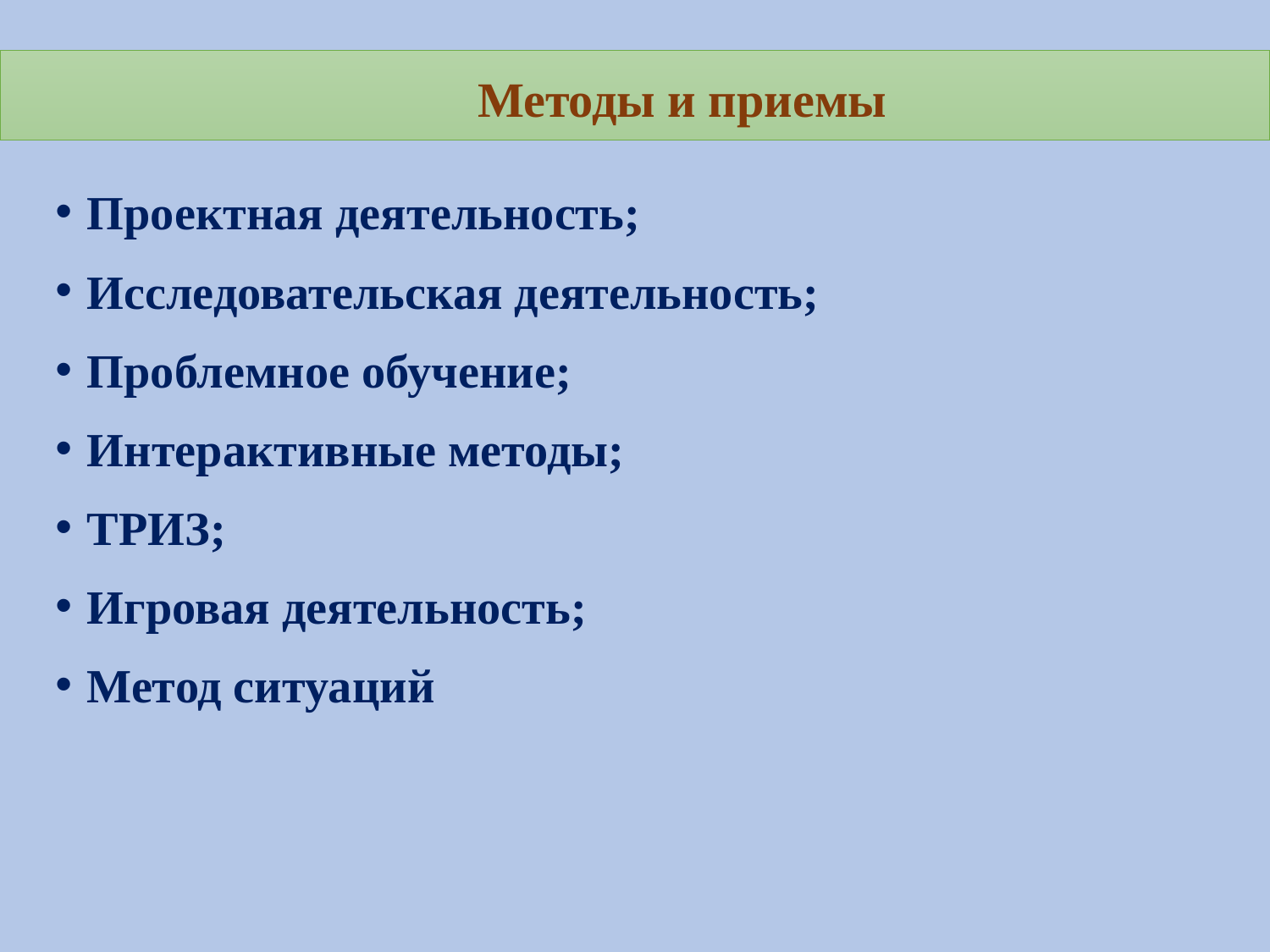

# Методы и приемы
Проектная деятельность;
Исследовательская деятельность;
Проблемное обучение;
Интерактивные методы;
ТРИЗ;
Игровая деятельность;
Метод ситуаций